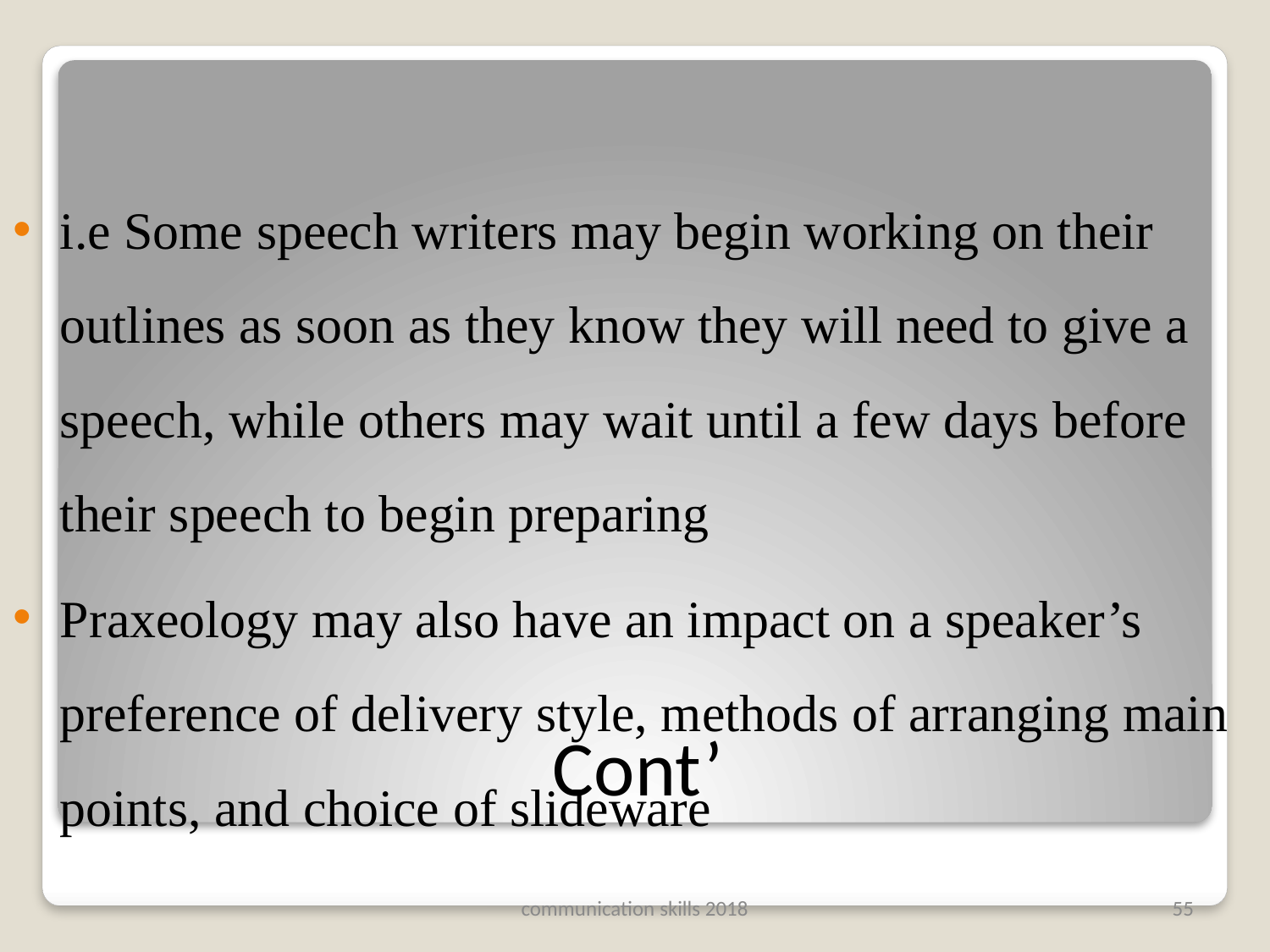

i.e Some speech writers may begin working on their outlines as soon as they know they will need to give a speech, while others may wait until a few days before their speech to begin preparing
Praxeology may also have an impact on a speaker’s preference of delivery style, methods of arranging main points, and choice of slideware
# Cont’
communication skills 2018
55